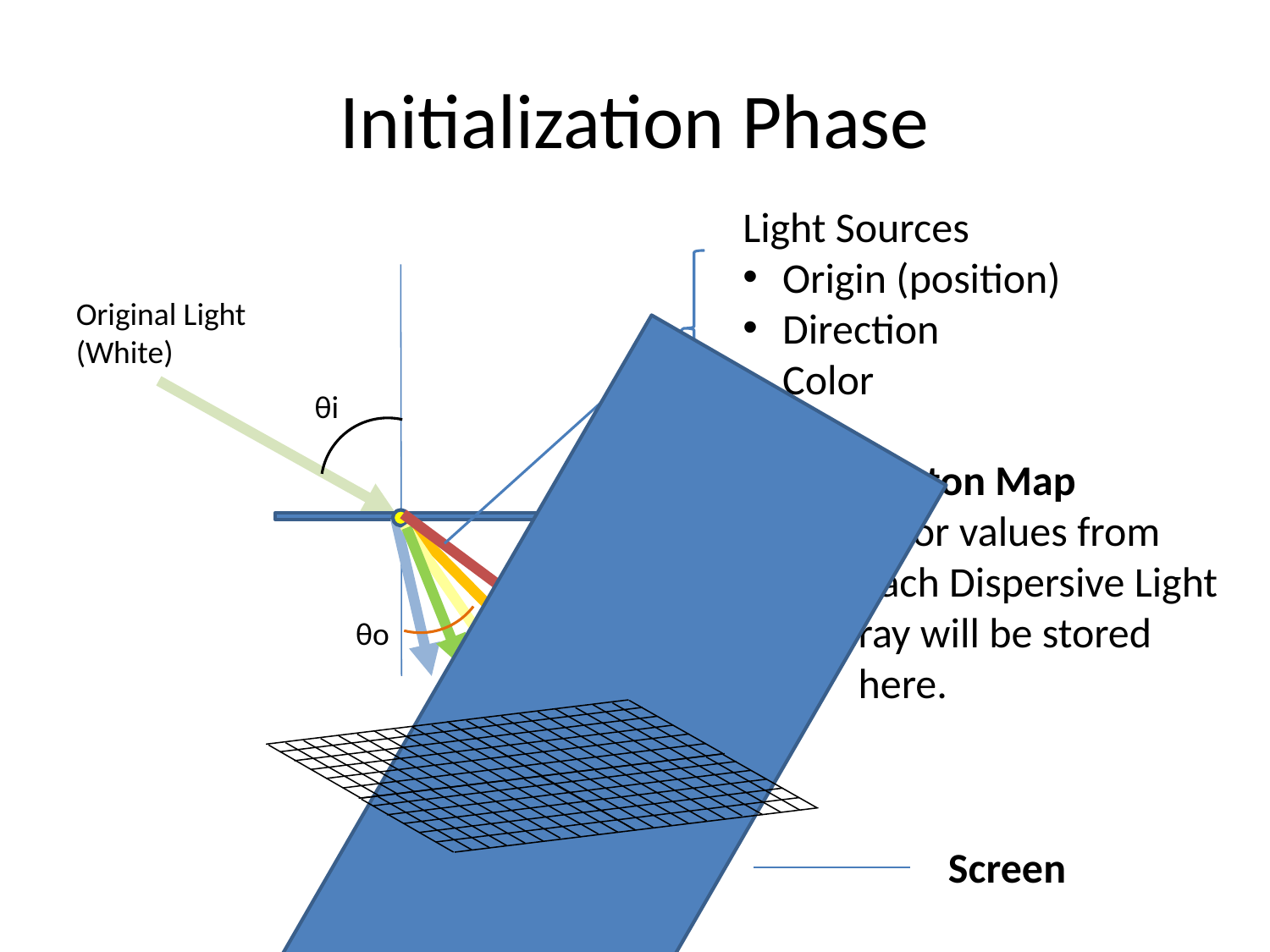

# Initialization Phase
Light Sources
Origin (position)
Direction
Color

Original Light
(White)
θi

Photon Map
Color values from each Dispersive Light ray will be stored here.

θo

Screen